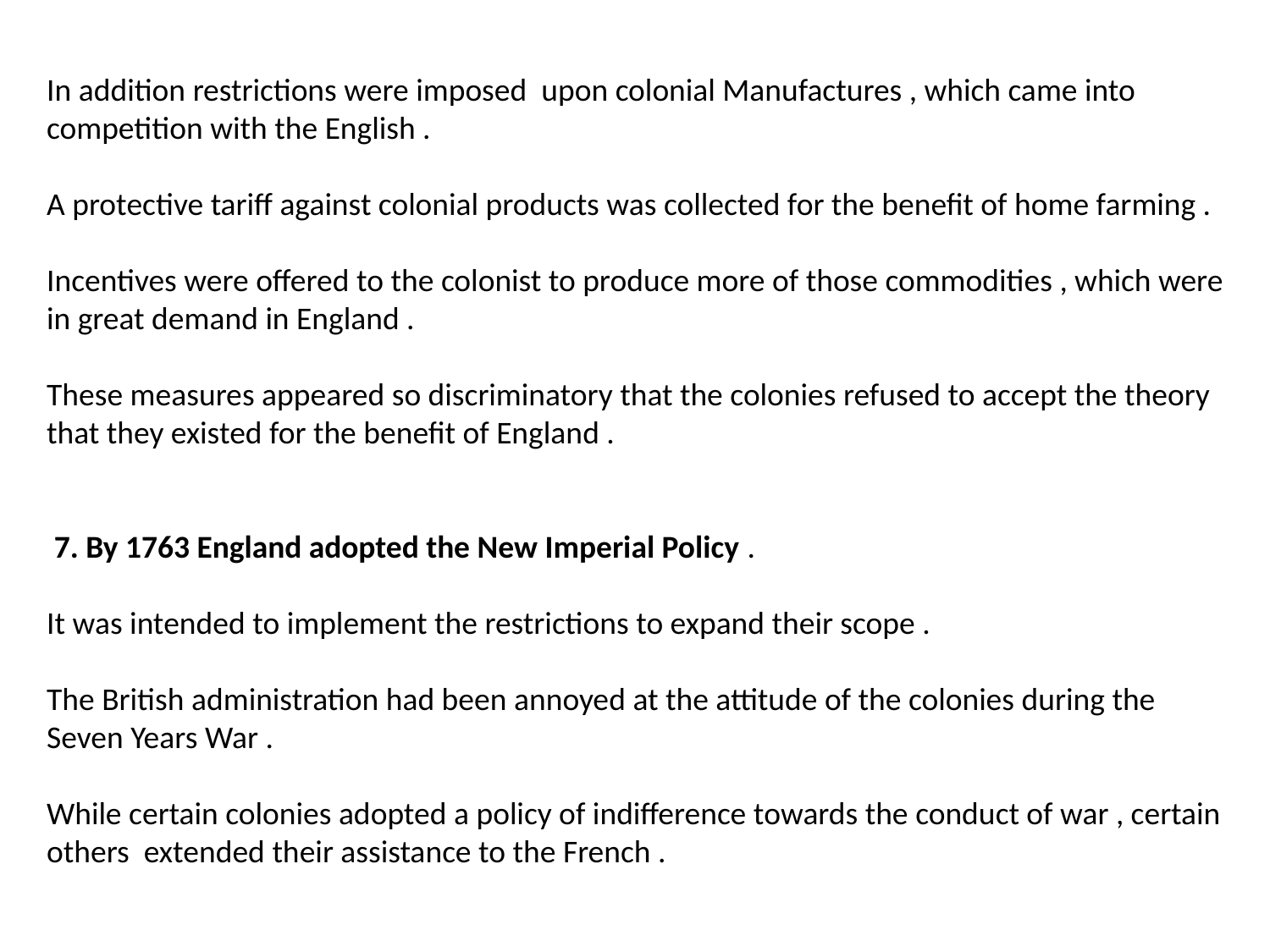

In addition restrictions were imposed  upon colonial Manufactures , which came into competition with the English .

A protective tariff against colonial products was collected for the benefit of home farming .

Incentives were offered to the colonist to produce more of those commodities , which were in great demand in England .

These measures appeared so discriminatory that the colonies refused to accept the theory that they existed for the benefit of England .

 7. By 1763 England adopted the New Imperial Policy .

It was intended to implement the restrictions to expand their scope .

The British administration had been annoyed at the attitude of the colonies during the Seven Years War .

While certain colonies adopted a policy of indifference towards the conduct of war , certain others  extended their assistance to the French .